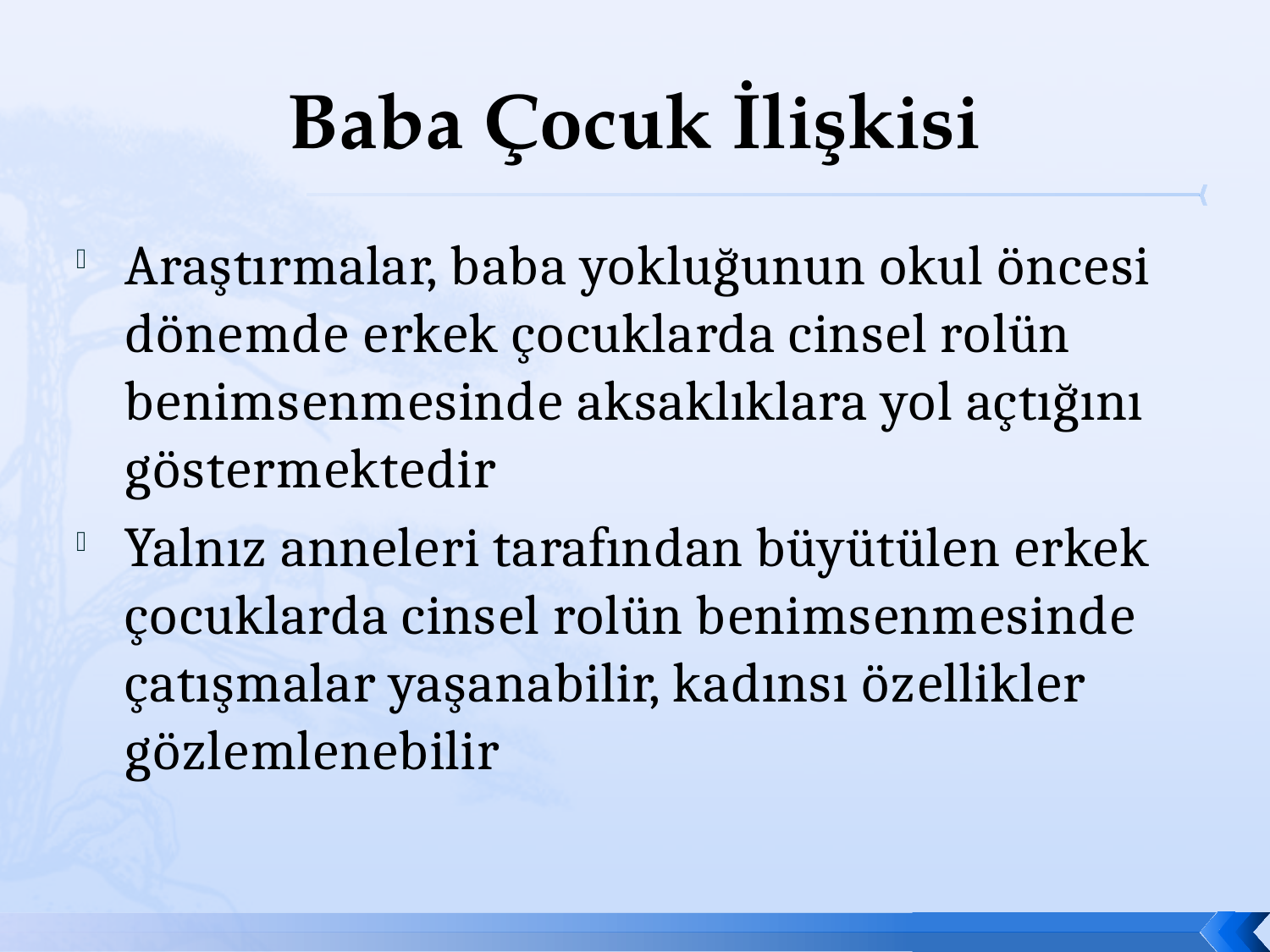

# Baba Çocuk İlişkisi
Araştırmalar, baba yokluğunun okul öncesi dönemde erkek çocuklarda cinsel rolün benimsenmesinde aksaklıklara yol açtığını göstermektedir
Yalnız anneleri tarafından büyütülen erkek çocuklarda cinsel rolün benimsenmesinde çatışmalar yaşanabilir, kadınsı özellikler gözlemlenebilir